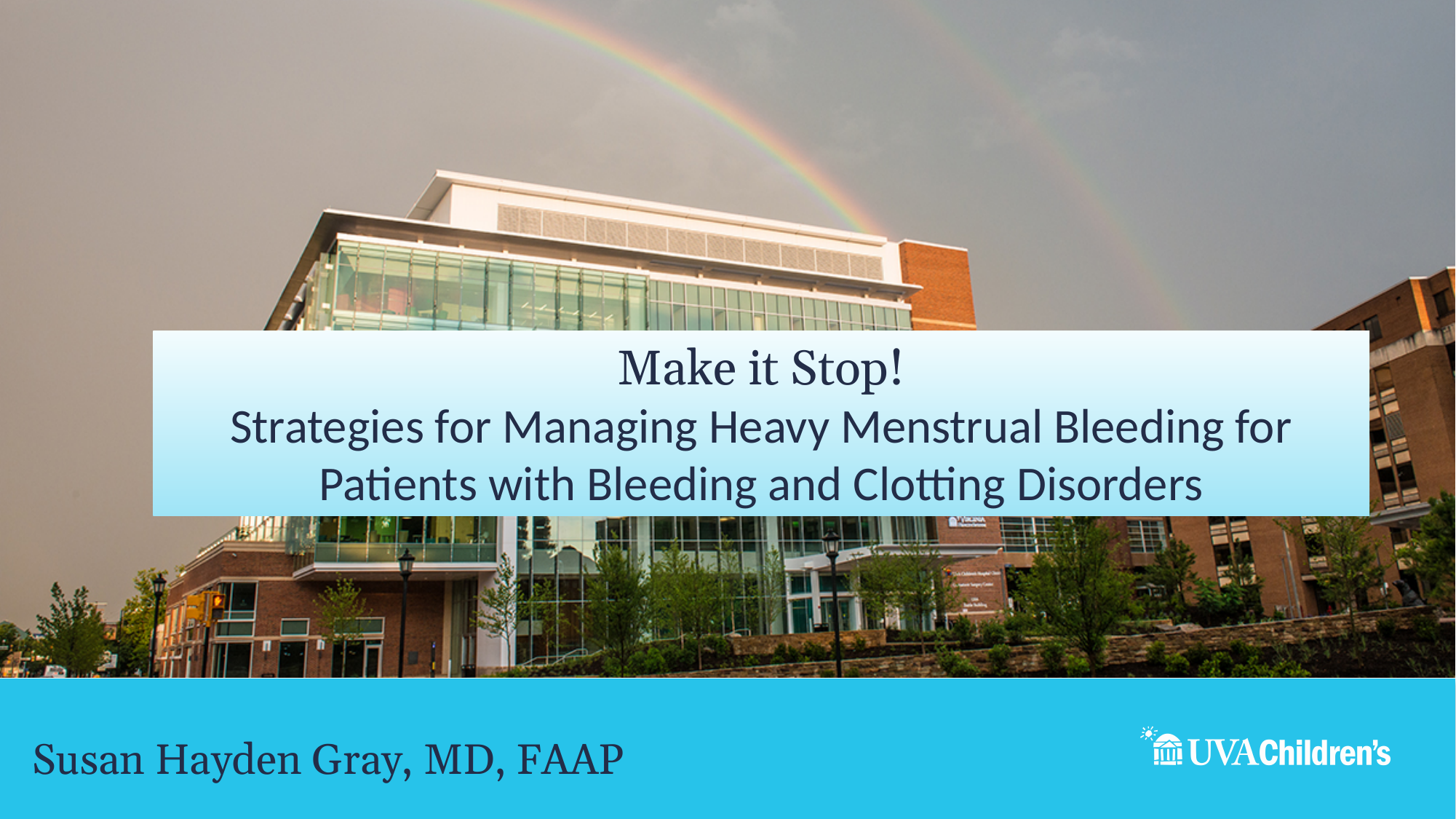

Make it Stop!
Strategies for Managing Heavy Menstrual Bleeding for Patients with Bleeding and Clotting Disorders
# Susan Hayden Gray, MD, FAAP